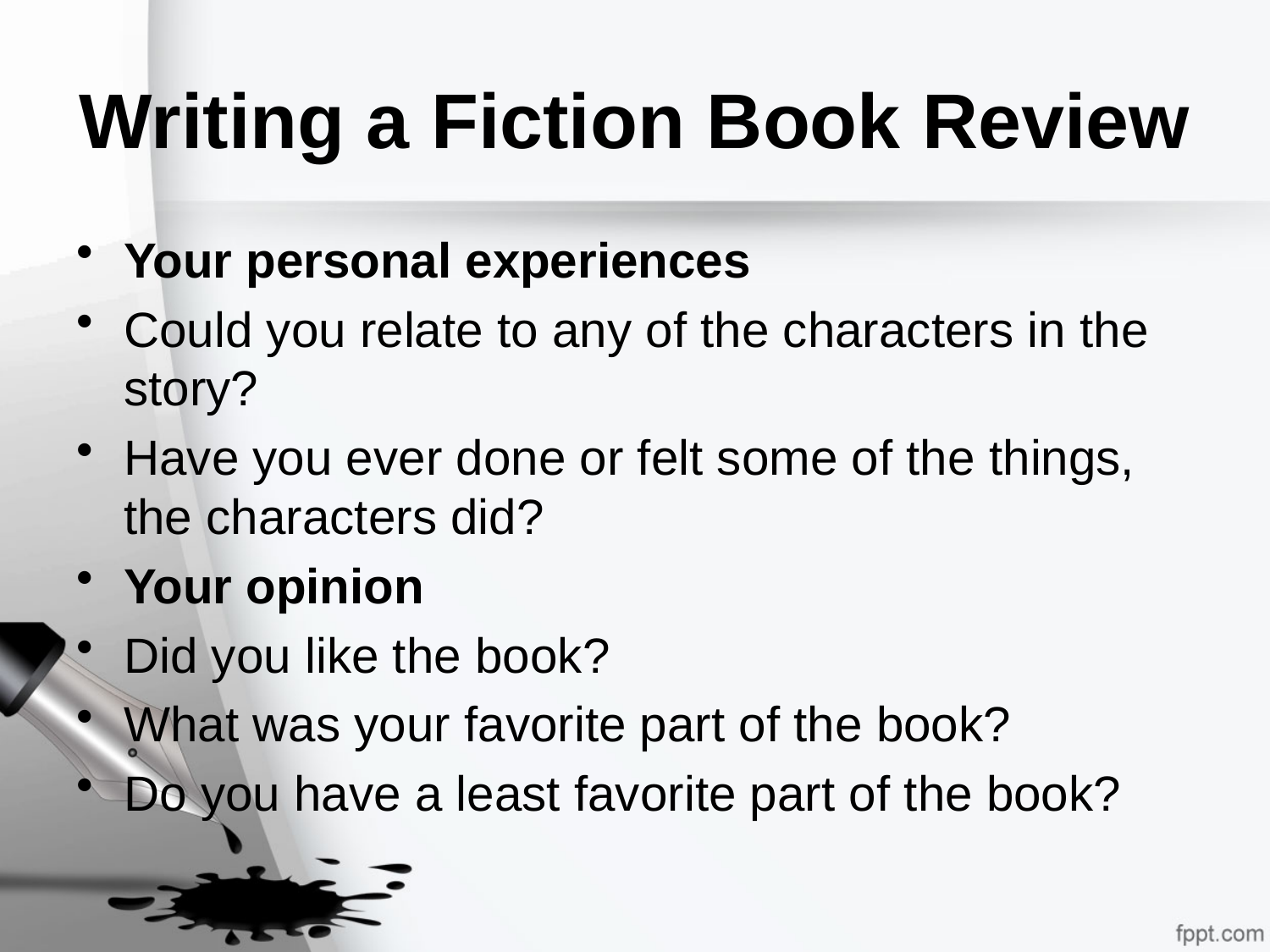

# Writing a Fiction Book Review
Your personal experiences
Could you relate to any of the characters in the story?
Have you ever done or felt some of the things, the characters did?
Your opinion
Did you like the book?
What was your favorite part of the book?
Do you have a least favorite part of the book?